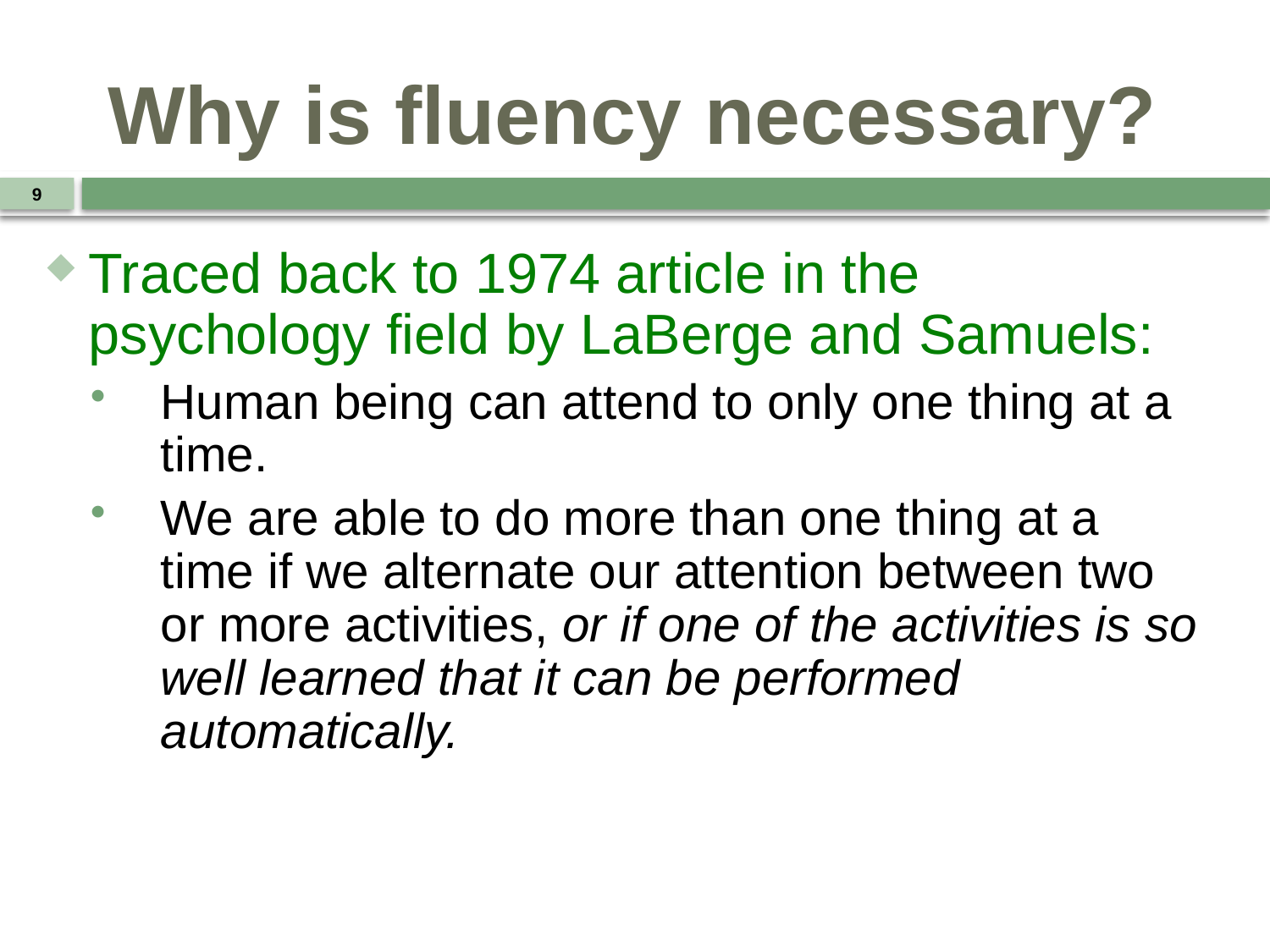

# Why is fluency necessary?
9
Traced back to 1974 article in the psychology field by LaBerge and Samuels:
Human being can attend to only one thing at a time.
We are able to do more than one thing at a time if we alternate our attention between two or more activities, or if one of the activities is so well learned that it can be performed automatically.